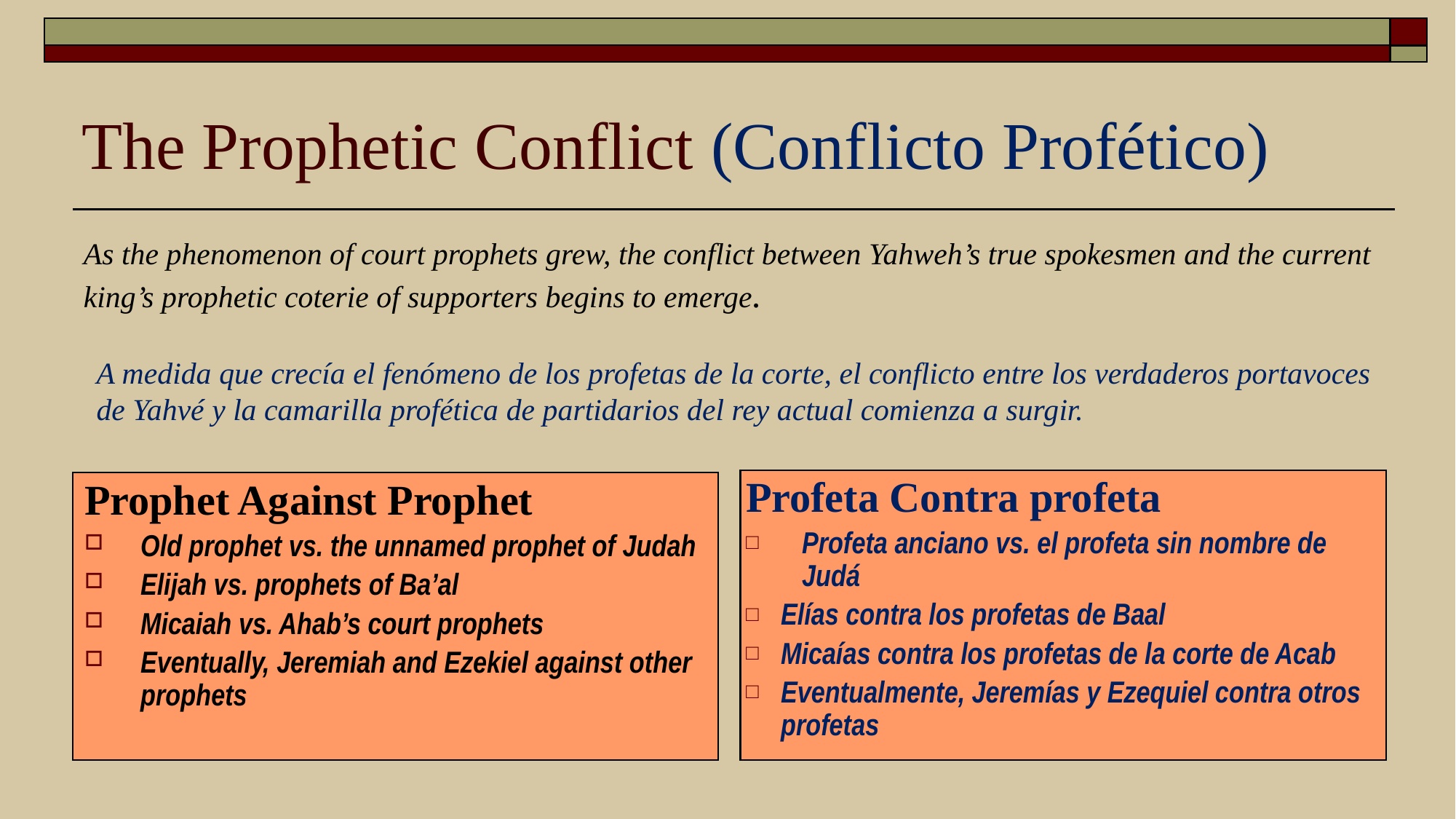

# The Prophetic Conflict (Conflicto Profético)
As the phenomenon of court prophets grew, the conflict between Yahweh’s true spokesmen and the current king’s prophetic coterie of supporters begins to emerge.
A medida que crecía el fenómeno de los profetas de la corte, el conflicto entre los verdaderos portavoces de Yahvé y la camarilla profética de partidarios del rey actual comienza a surgir.
Profeta Contra profeta
Profeta anciano vs. el profeta sin nombre de Judá
Elías contra los profetas de Baal
Micaías contra los profetas de la corte de Acab
Eventualmente, Jeremías y Ezequiel contra otros profetas

Prophet Against Prophet
Old prophet vs. the unnamed prophet of Judah
Elijah vs. prophets of Ba’al
Micaiah vs. Ahab’s court prophets
Eventually, Jeremiah and Ezekiel against other prophets